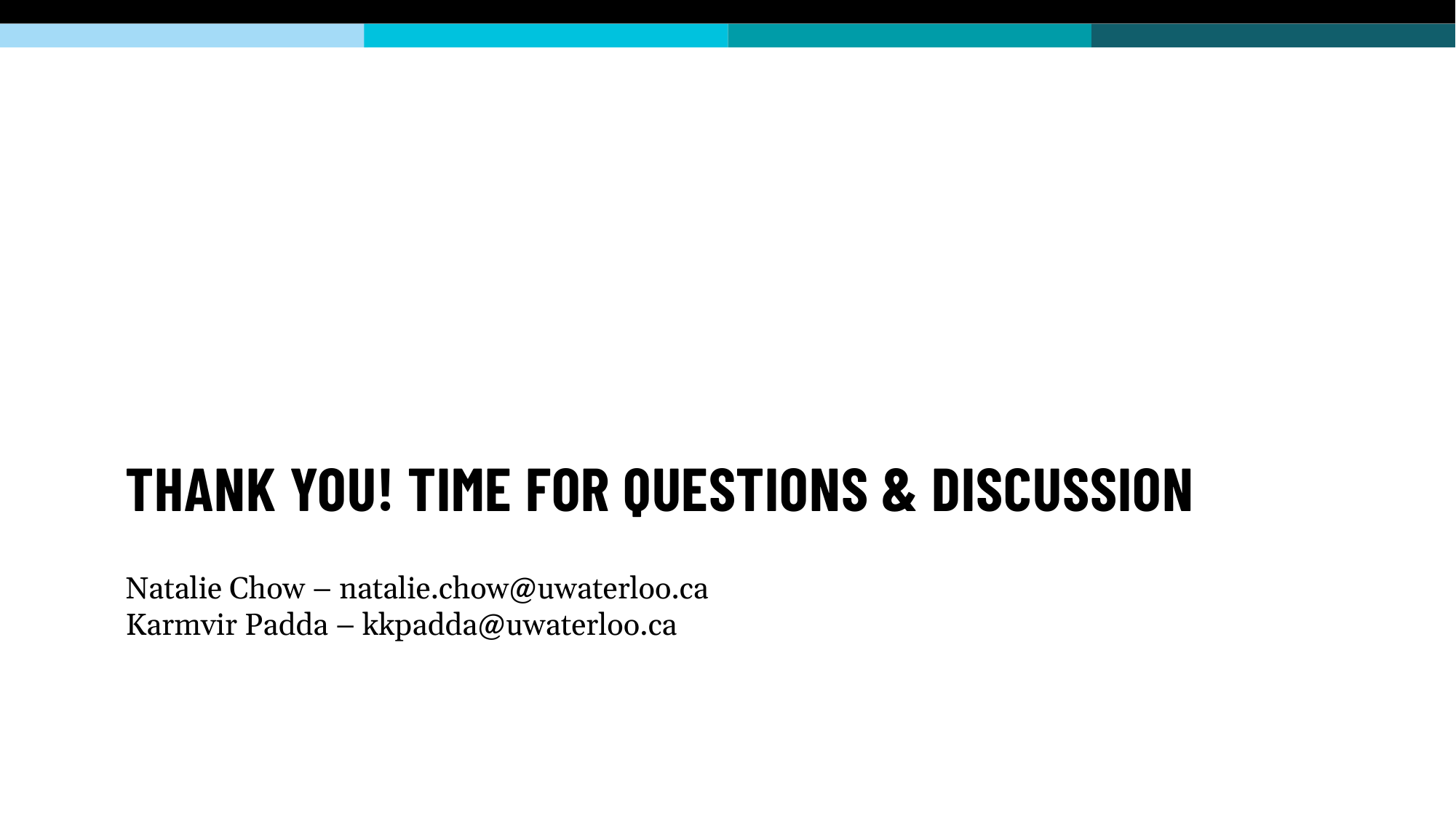

# Thank you! Time for questions & Discussion
Natalie Chow – natalie.chow@uwaterloo.ca
Karmvir Padda – kkpadda@uwaterloo.ca